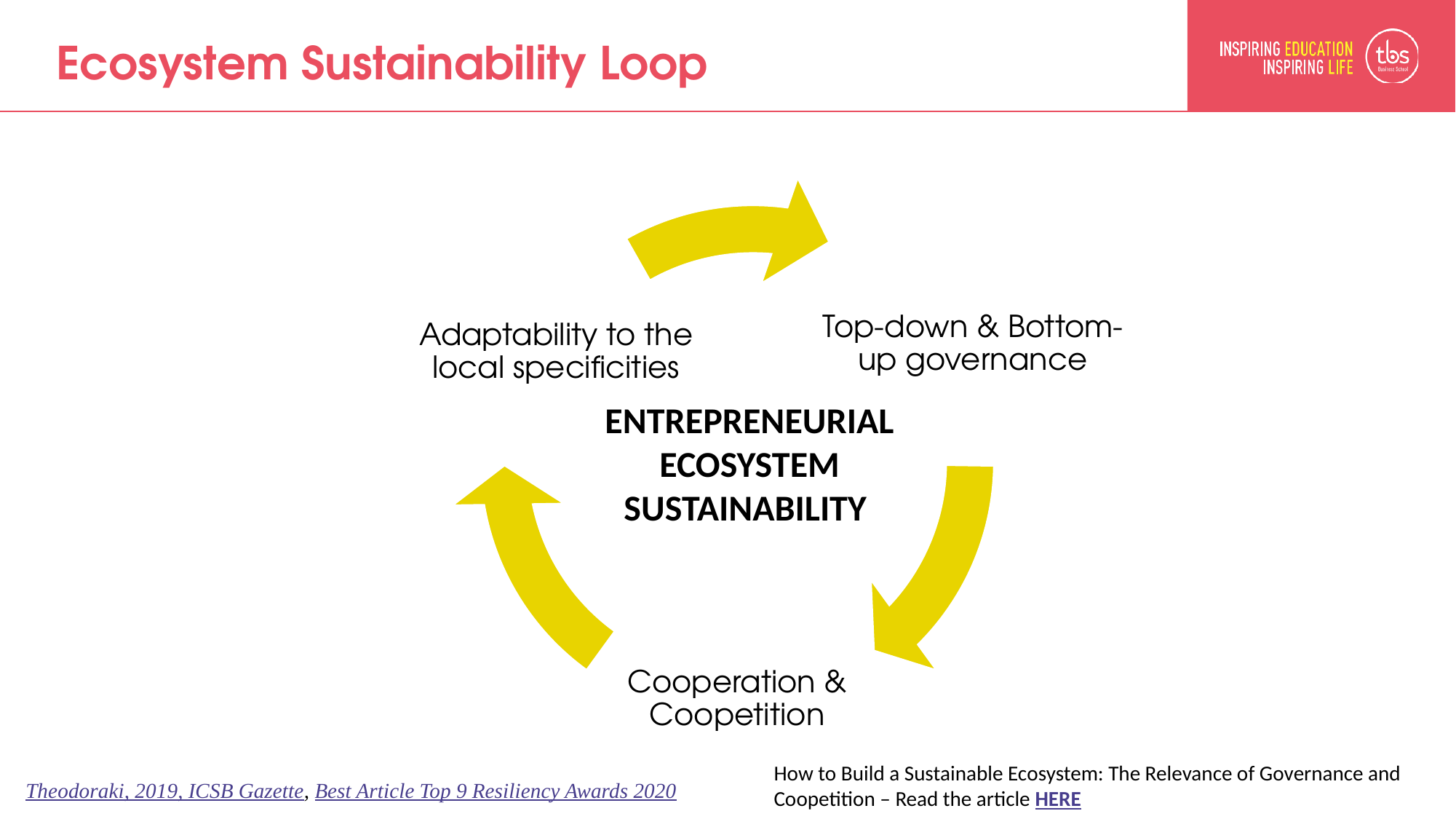

Ecosystem Sustainability Loop

MATERIAL

Top-down & Bottom-up governance

Adaptability to the local specificities
ENTREPRENEURIAL ECOSYSTEM SUSTAINABILITY

Cooperation & Coopetition
How to Build a Sustainable Ecosystem: The Relevance of Governance and Coopetition – Read the article HERE
Theodoraki, 2019, ICSB Gazette, Best Article Top 9 Resiliency Awards 2020